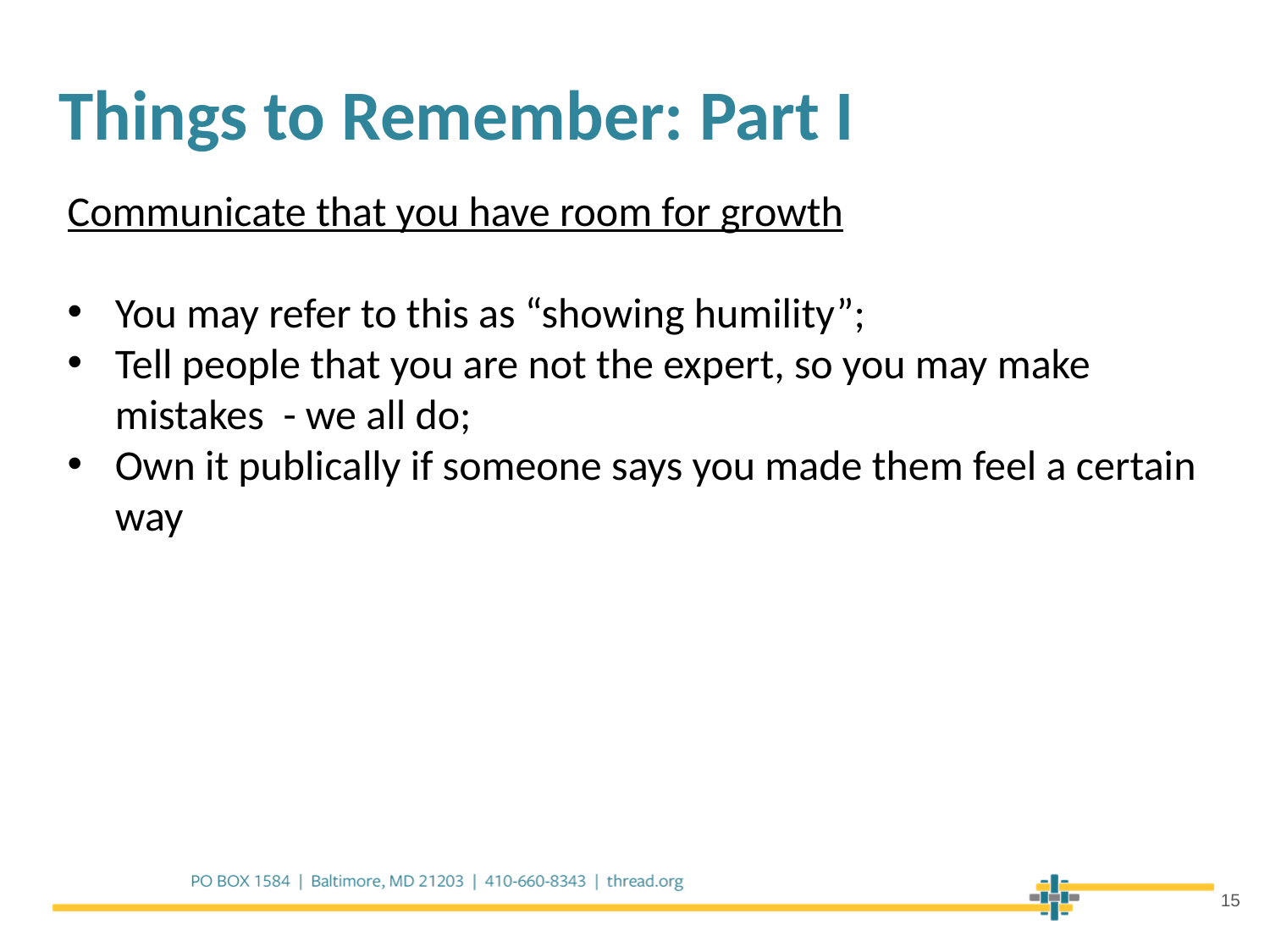

Things to Remember: Part I
Communicate that you have room for growth

You may refer to this as “showing humility”;
Tell people that you are not the expert, so you may make mistakes  - we all do;
Own it publically if someone says you made them feel a certain way

15